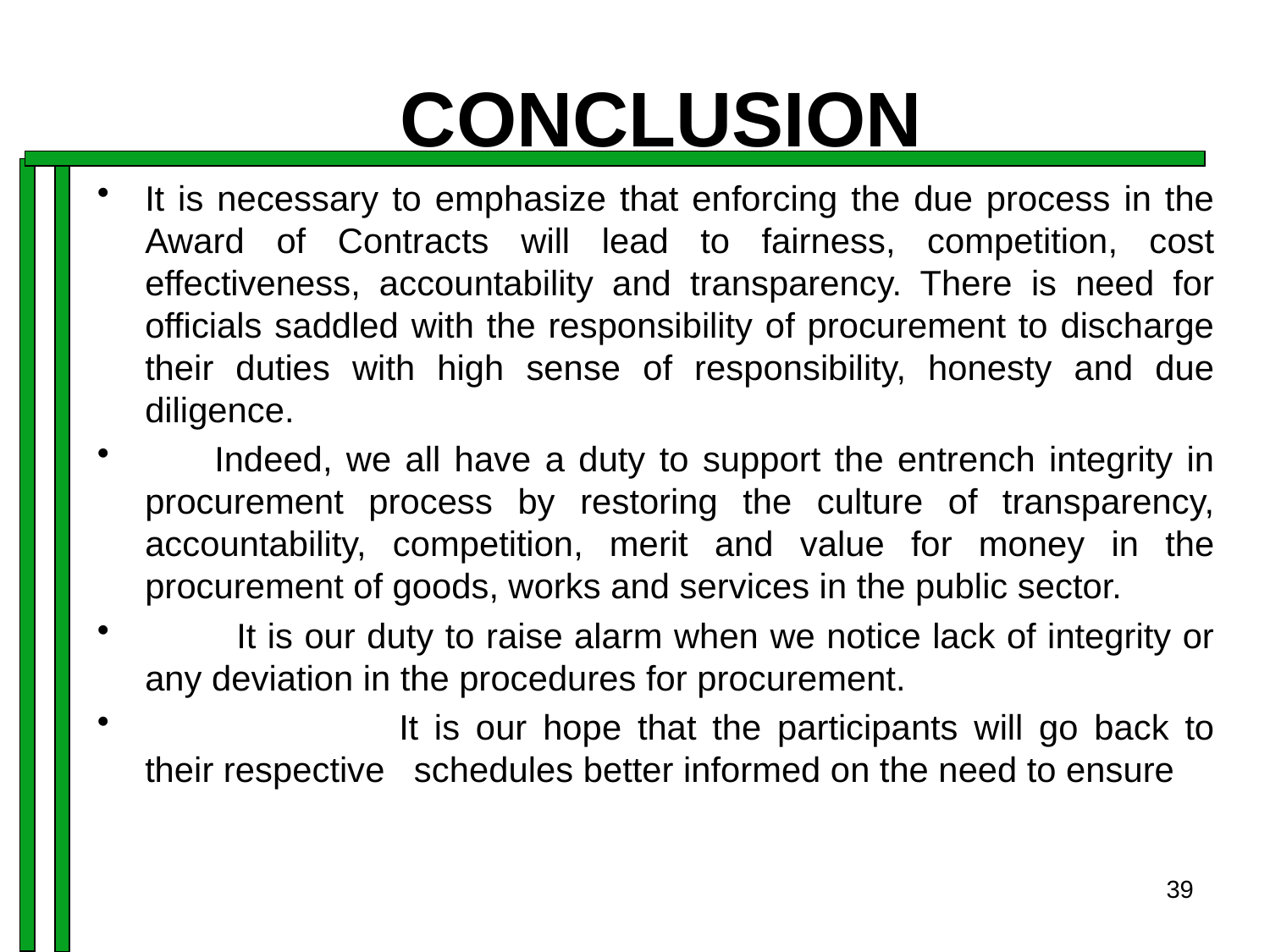

CONCLUSION

It is necessary to emphasize that enforcing the due process in the Award of Contracts will lead to fairness, competition, cost effectiveness, accountability and transparency. There is need for officials saddled with the responsibility of procurement to discharge their duties with high sense of responsibility, honesty and due diligence.
     Indeed, we all have a duty to support the entrench integrity in procurement process by restoring the culture of transparency, accountability, competition, merit and value for money in the procurement of goods, works and services in the public sector.
        It is our duty to raise alarm when we notice lack of integrity or any deviation in the procedures for procurement.
		It is our hope that the participants will go back to their respective   schedules better informed on the need to ensure
39